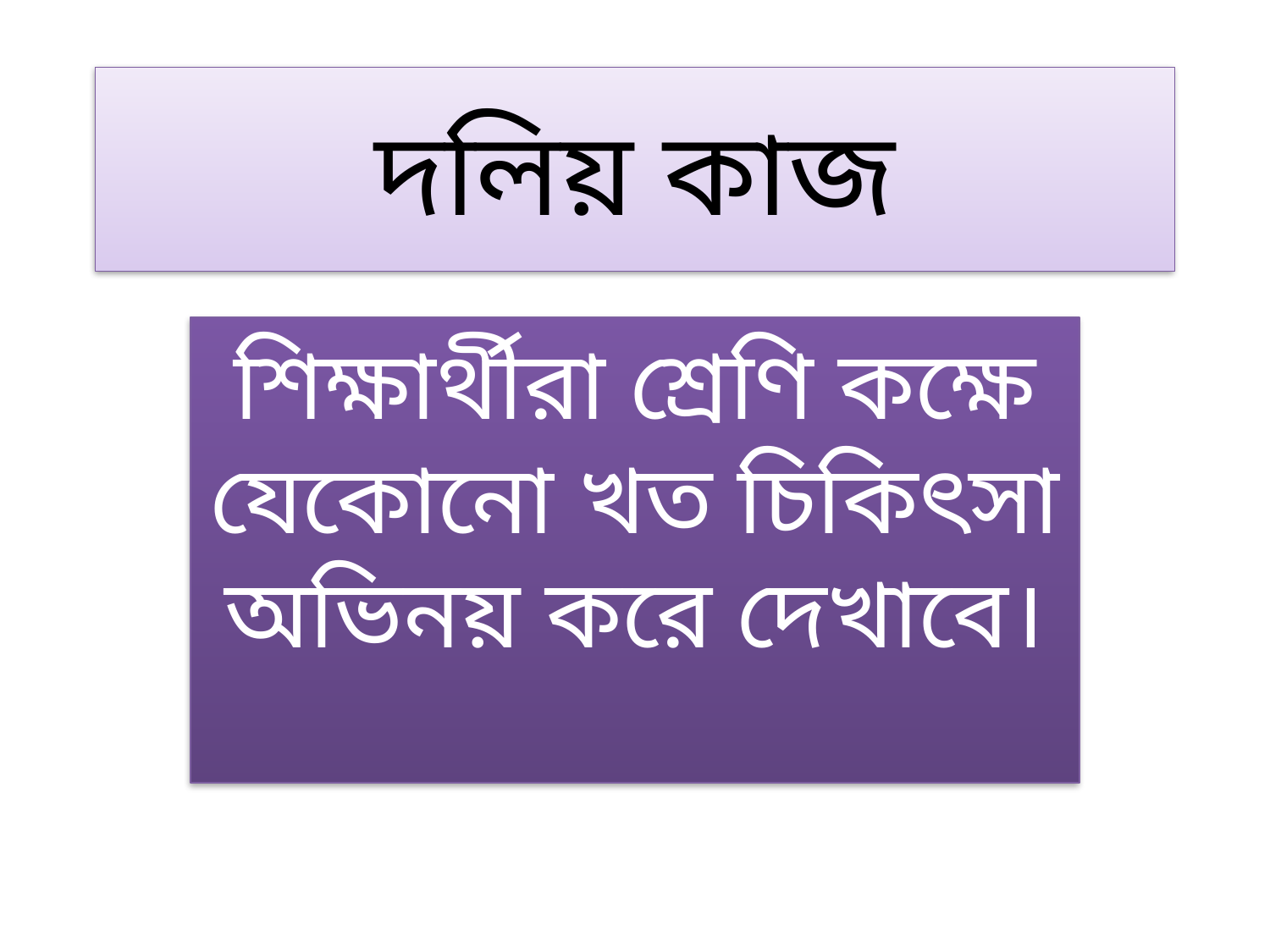

# দলিয় কাজ
শিক্ষার্থীরা শ্রেণি কক্ষে যেকোনো খত চিকিৎসা অভিনয় করে দেখাবে।